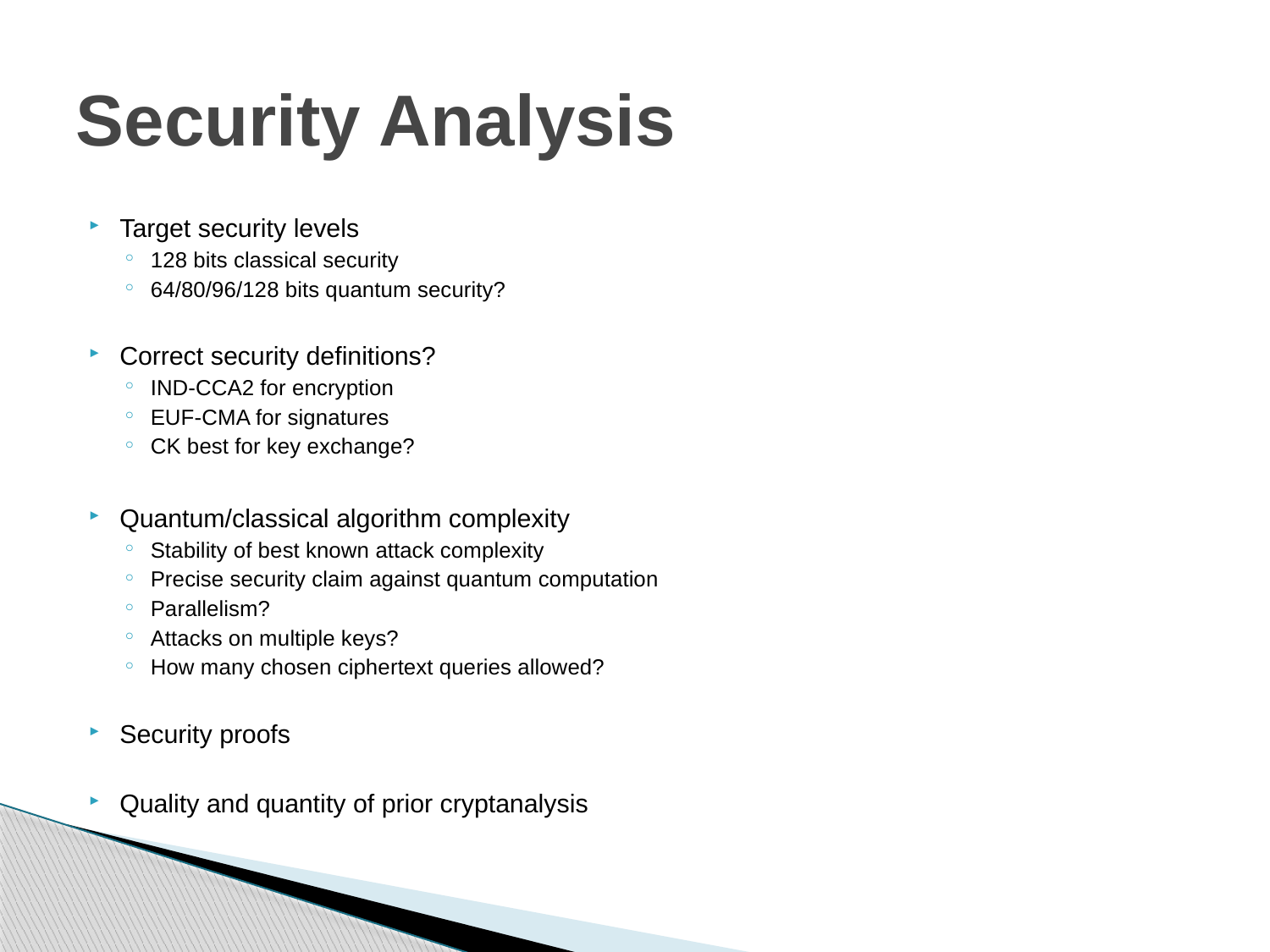

# Security Analysis
Target security levels
128 bits classical security
64/80/96/128 bits quantum security?

Correct security definitions?
IND-CCA2 for encryption
EUF-CMA for signatures
CK best for key exchange?

Quantum/classical algorithm complexity
Stability of best known attack complexity
Precise security claim against quantum computation
Parallelism?
Attacks on multiple keys?
How many chosen ciphertext queries allowed?

Security proofs

Quality and quantity of prior cryptanalysis